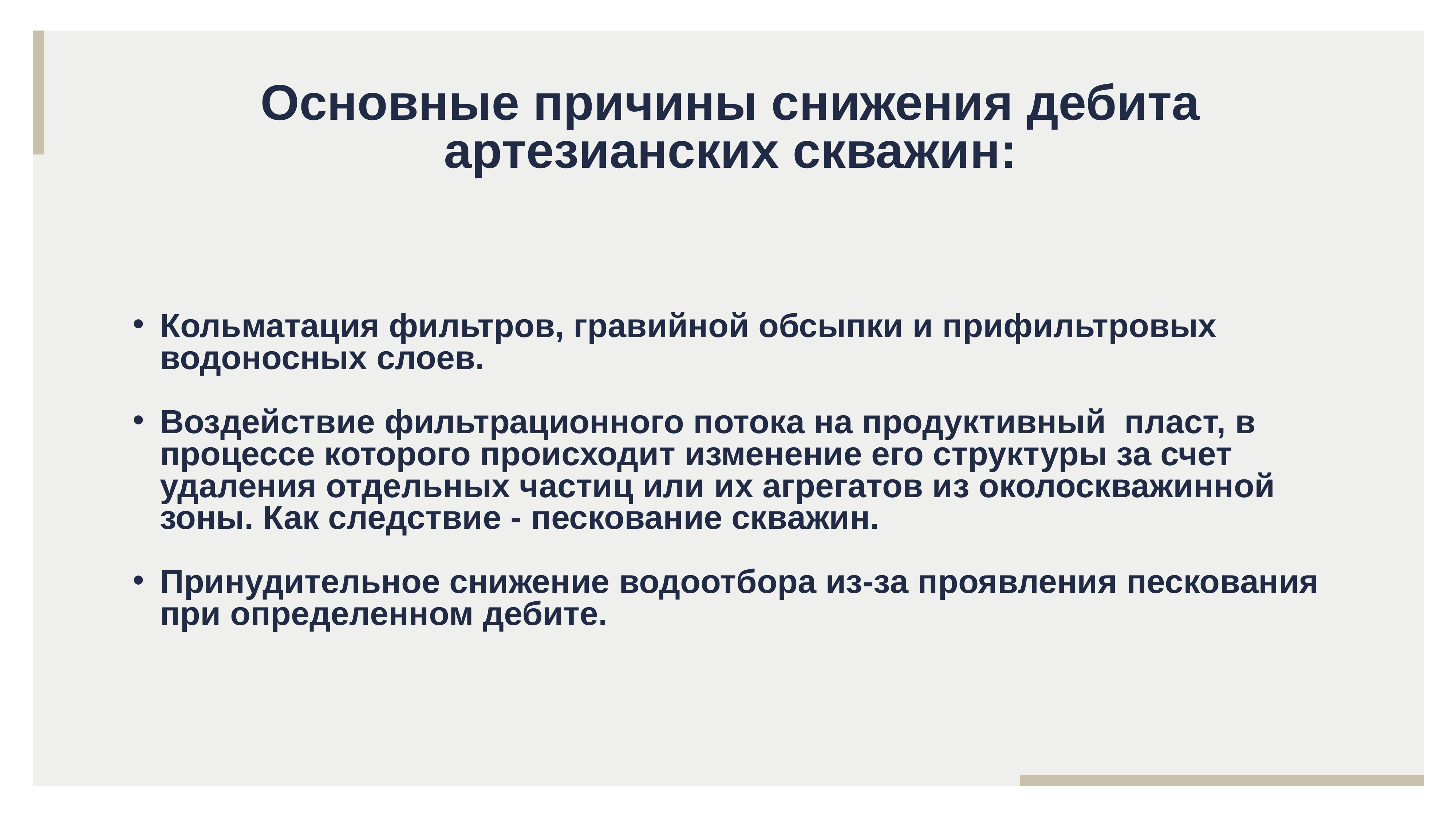

Основные причины снижения дебита артезианских скважин:

Кольматация фильтров, гравийной обсыпки и прифильтровых водоносных слоев.
Воздействие фильтрационного потока на продуктивный  пласт, в процессе которого происходит изменение его структуры за счет удаления отдельных частиц или их агрегатов из околоскважинной зоны. Как следствие - пескование скважин.

Принудительное снижение водоотбора из-за проявления пескования при определенном дебите.